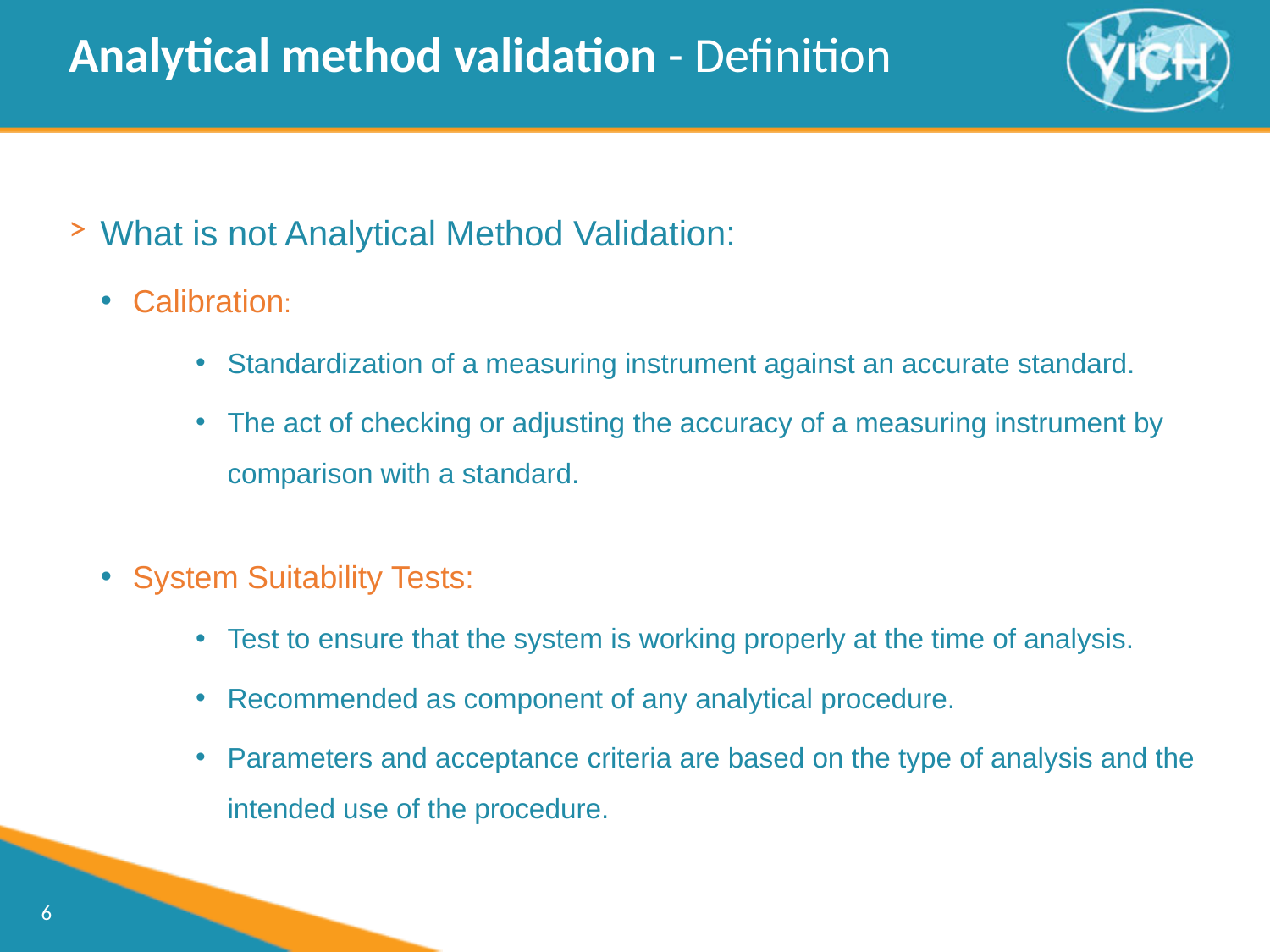

Analytical method validation - Definition
What is not Analytical Method Validation:
Calibration:
Standardization of a measuring instrument against an accurate standard.
The act of checking or adjusting the accuracy of a measuring instrument by comparison with a standard.

System Suitability Tests:
Test to ensure that the system is working properly at the time of analysis.
Recommended as component of any analytical procedure.
Parameters and acceptance criteria are based on the type of analysis and the intended use of the procedure.